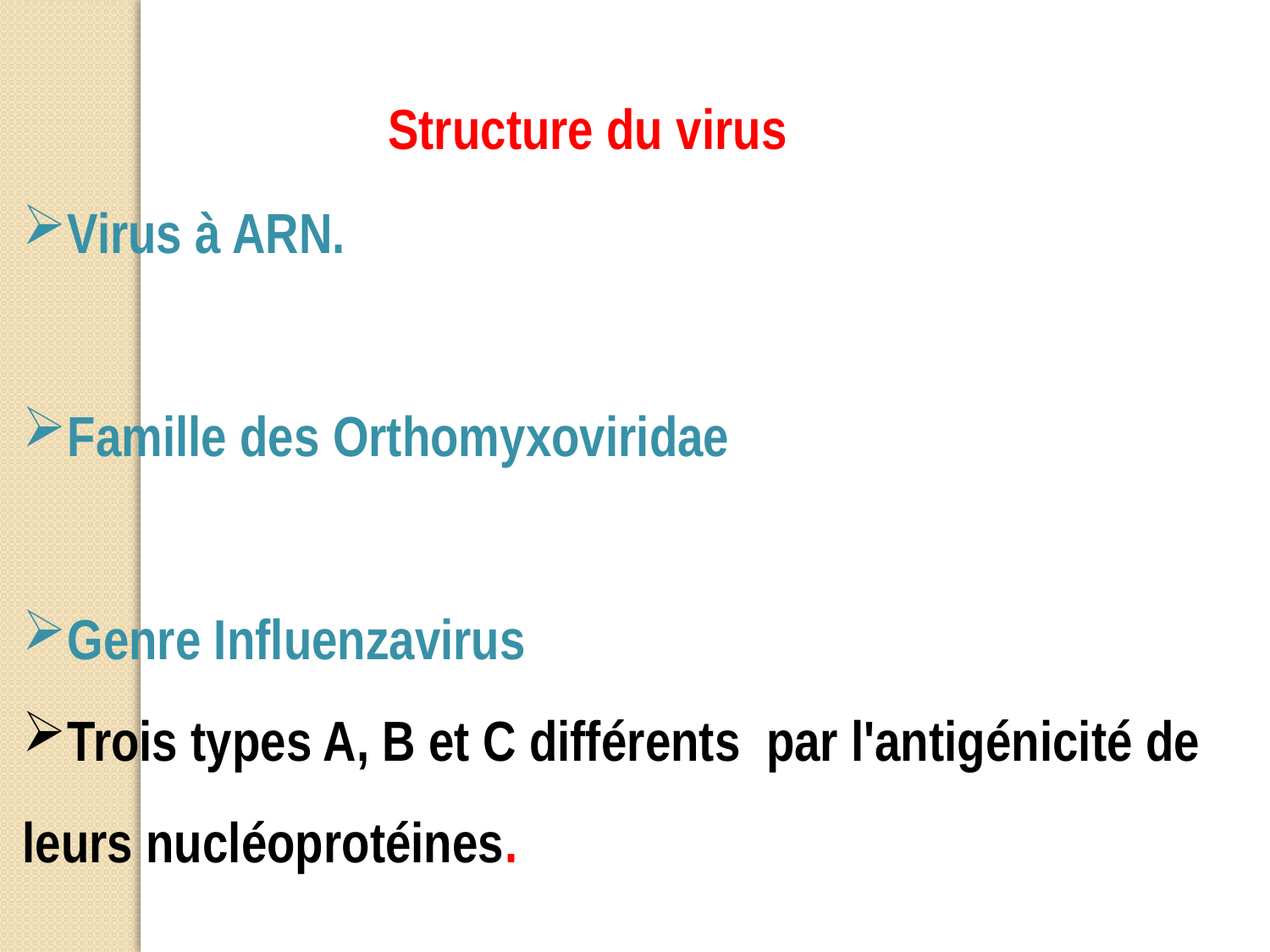

Structure du virus
Virus à ARN.

Famille des Orthomyxoviridae

Genre Influenzavirus
Trois types A, B et C différents  par l'antigénicité de leurs nucléoprotéines.